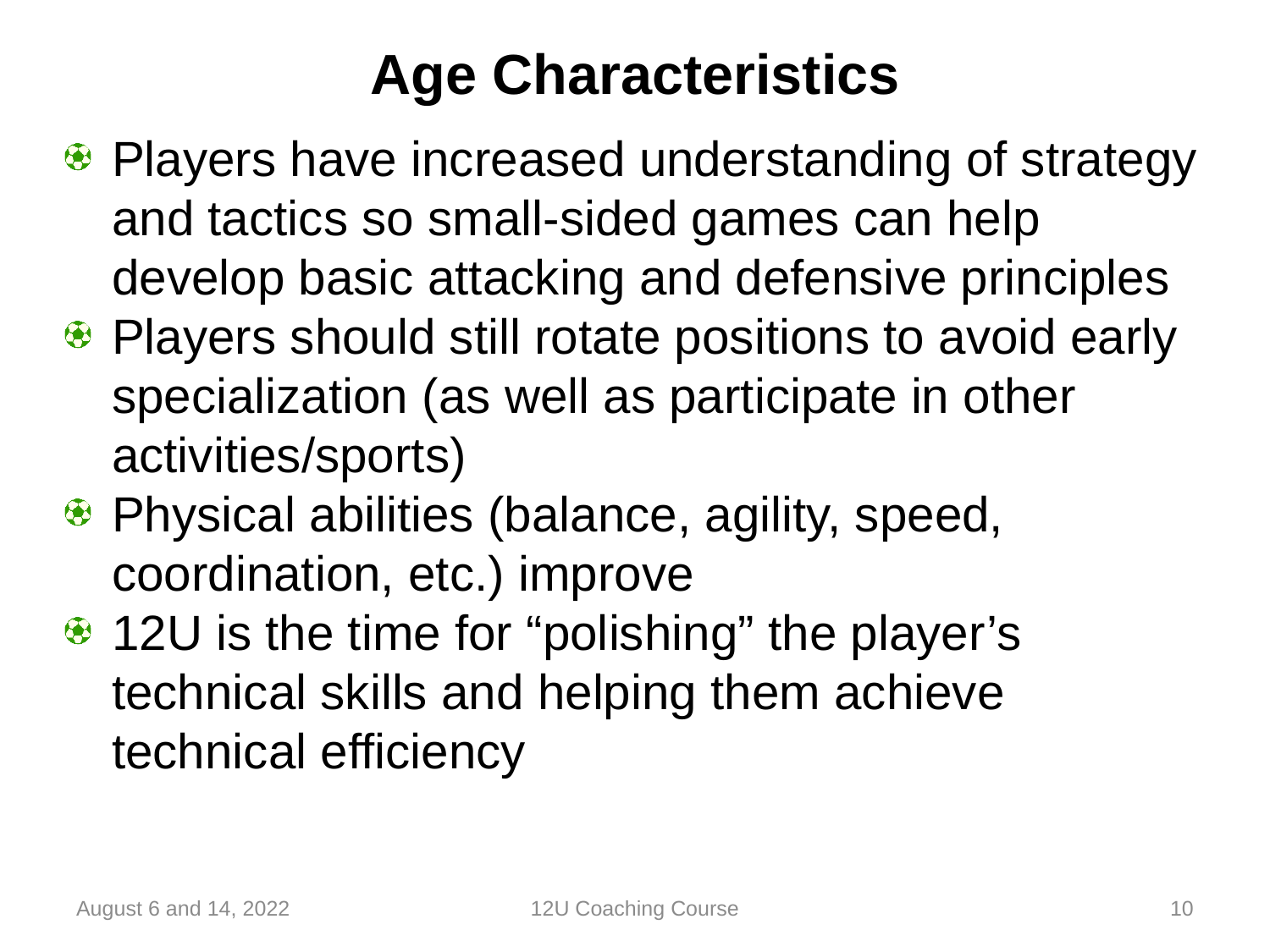

# Age Characteristics
Players have increased understanding of strategy and tactics so small-sided games can help develop basic attacking and defensive principles
Players should still rotate positions to avoid early specialization (as well as participate in other activities/sports)
Physical abilities (balance, agility, speed, coordination, etc.) improve
12U is the time for “polishing” the player’s technical skills and helping them achieve technical efficiency
August 6 and 14, 2022
12U Coaching Course
10